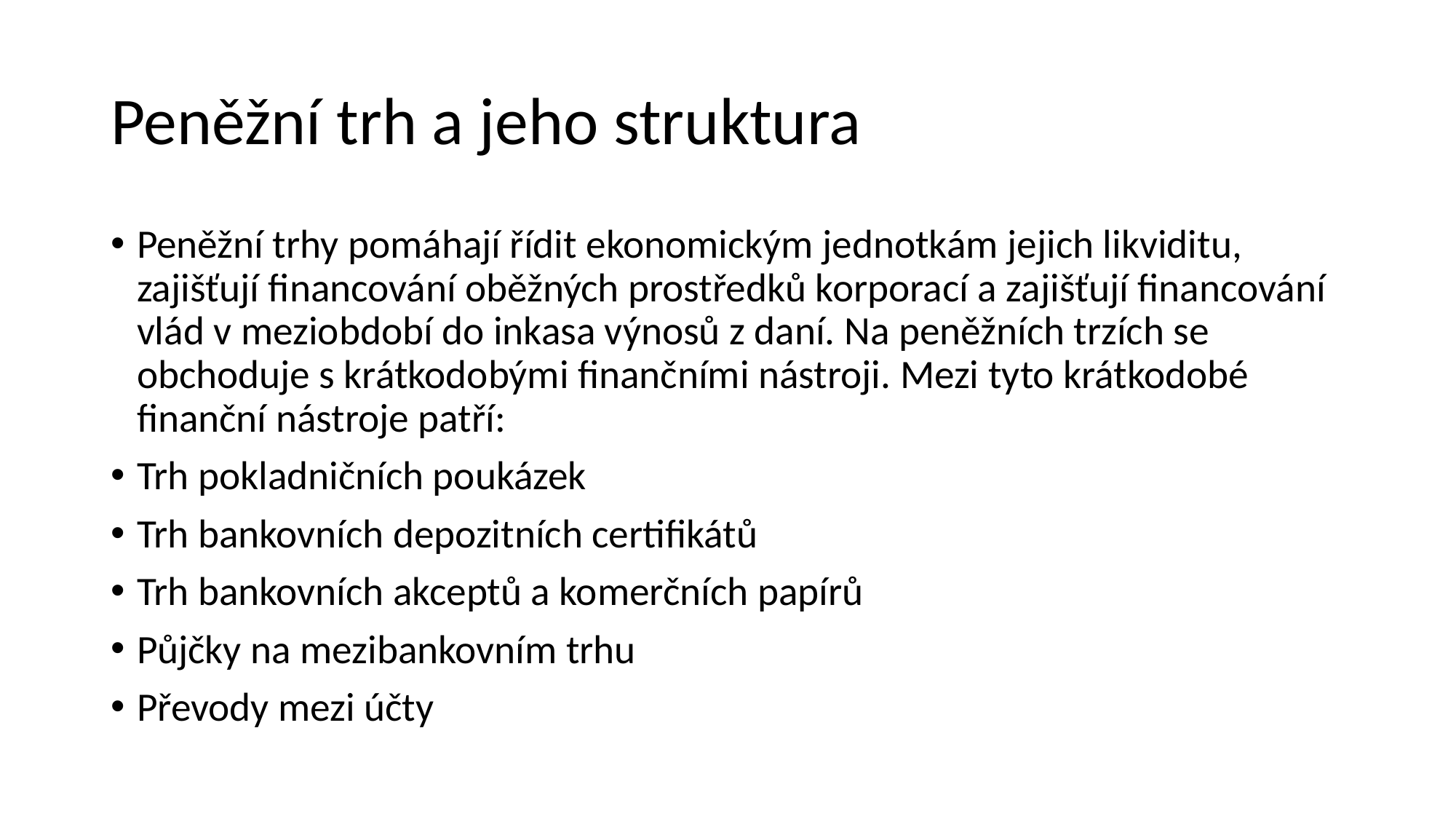

# Peněžní trh a jeho struktura
Peněžní trhy pomáhají řídit ekonomickým jednotkám jejich likviditu, zajišťují financování oběžných prostředků korporací a zajišťují financování vlád v meziobdobí do inkasa výnosů z daní. Na peněžních trzích se obchoduje s krátkodobými finančními nástroji. Mezi tyto krátkodobé finanční nástroje patří:
Trh pokladničních poukázek
Trh bankovních depozitních certifikátů
Trh bankovních akceptů a komerčních papírů
Půjčky na mezibankovním trhu
Převody mezi účty